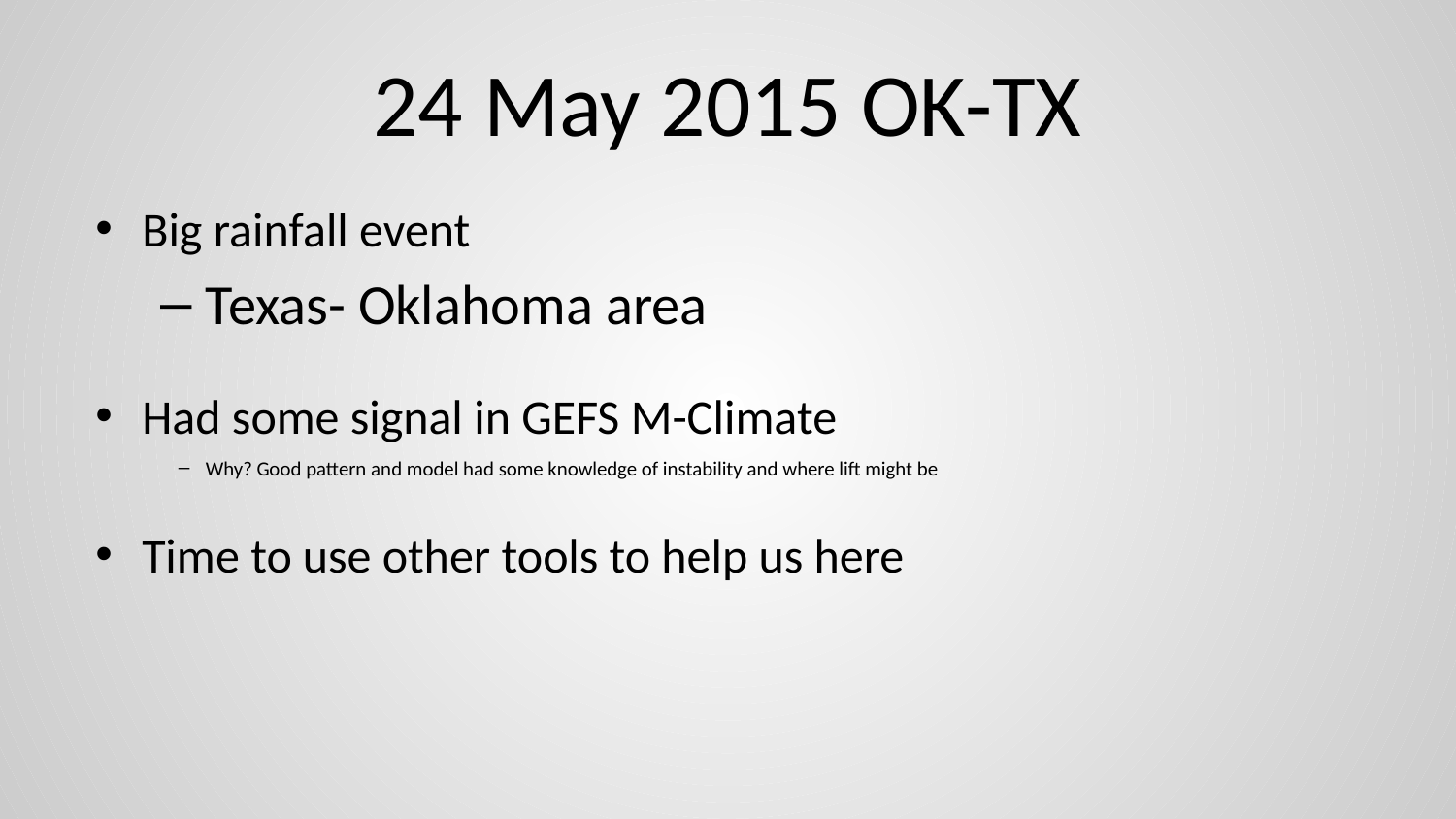

# 24 May 2015 OK-TX
Big rainfall event
Texas- Oklahoma area

Had some signal in GEFS M-Climate
Why? Good pattern and model had some knowledge of instability and where lift might be

Time to use other tools to help us here